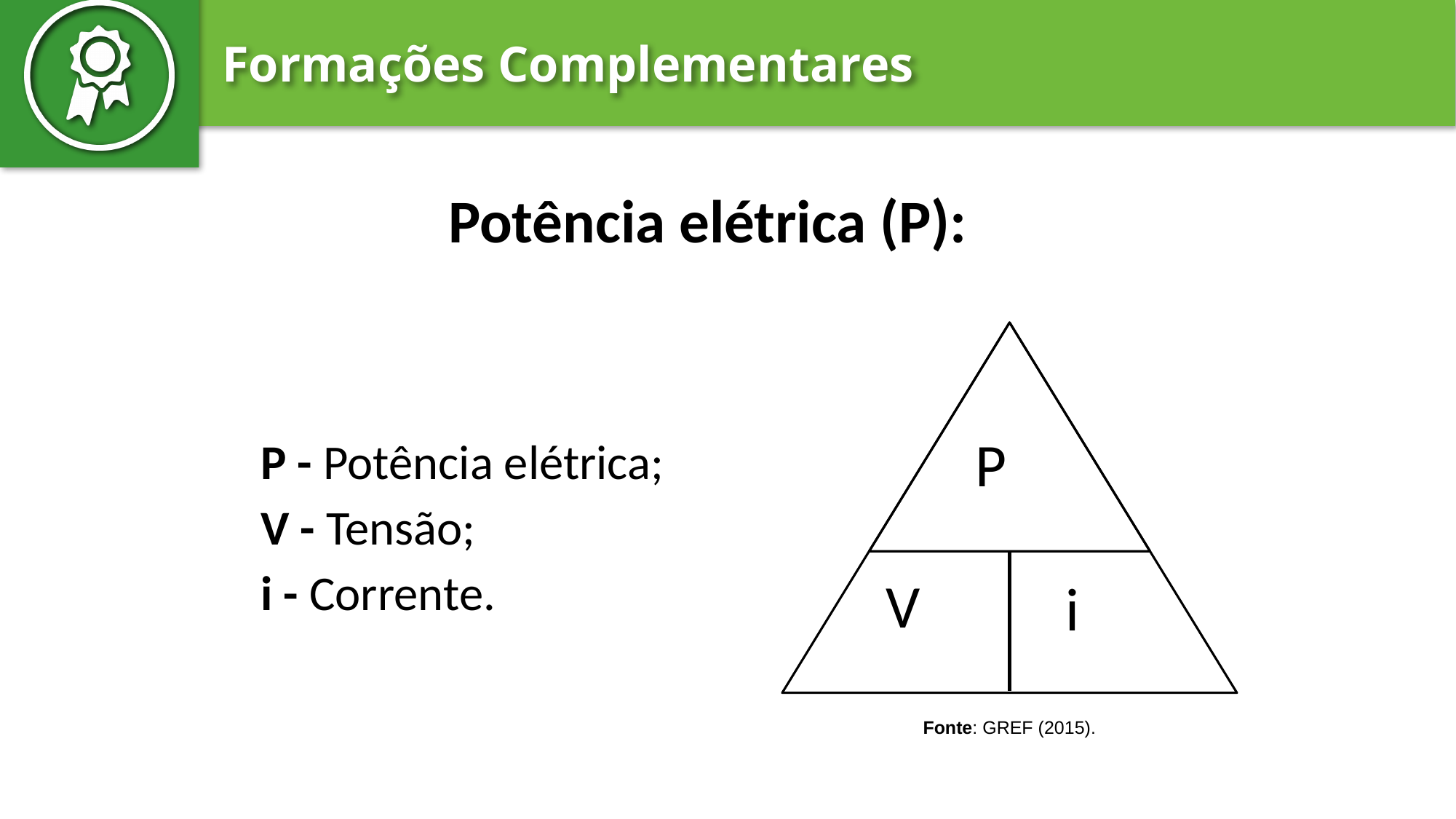

Potência elétrica (P):

P
V
i
P - Potência elétrica;
V - Tensão;
i - Corrente.

Fonte: GREF (2015).